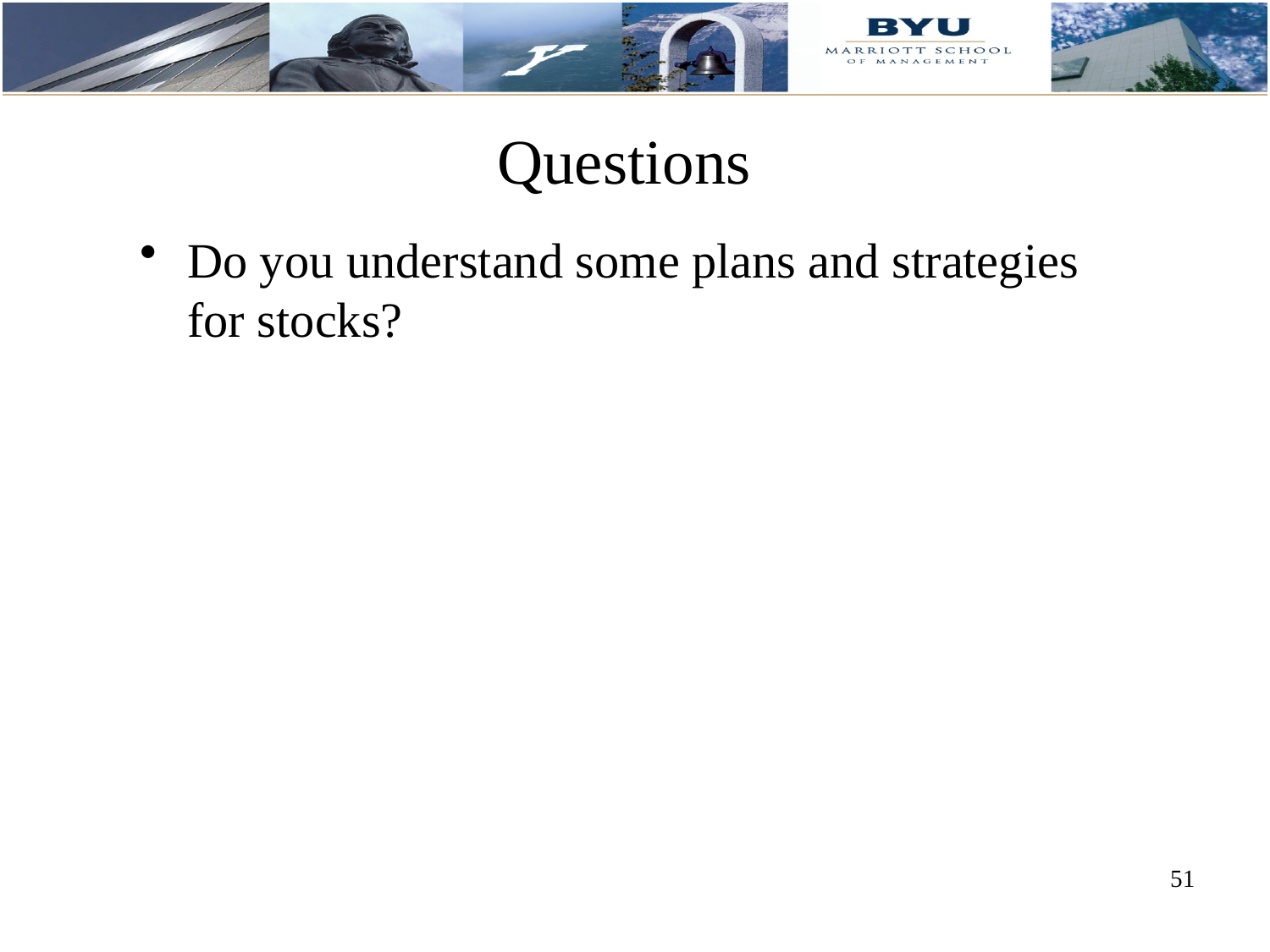

# Questions
Do you understand some plans and strategies for stocks?